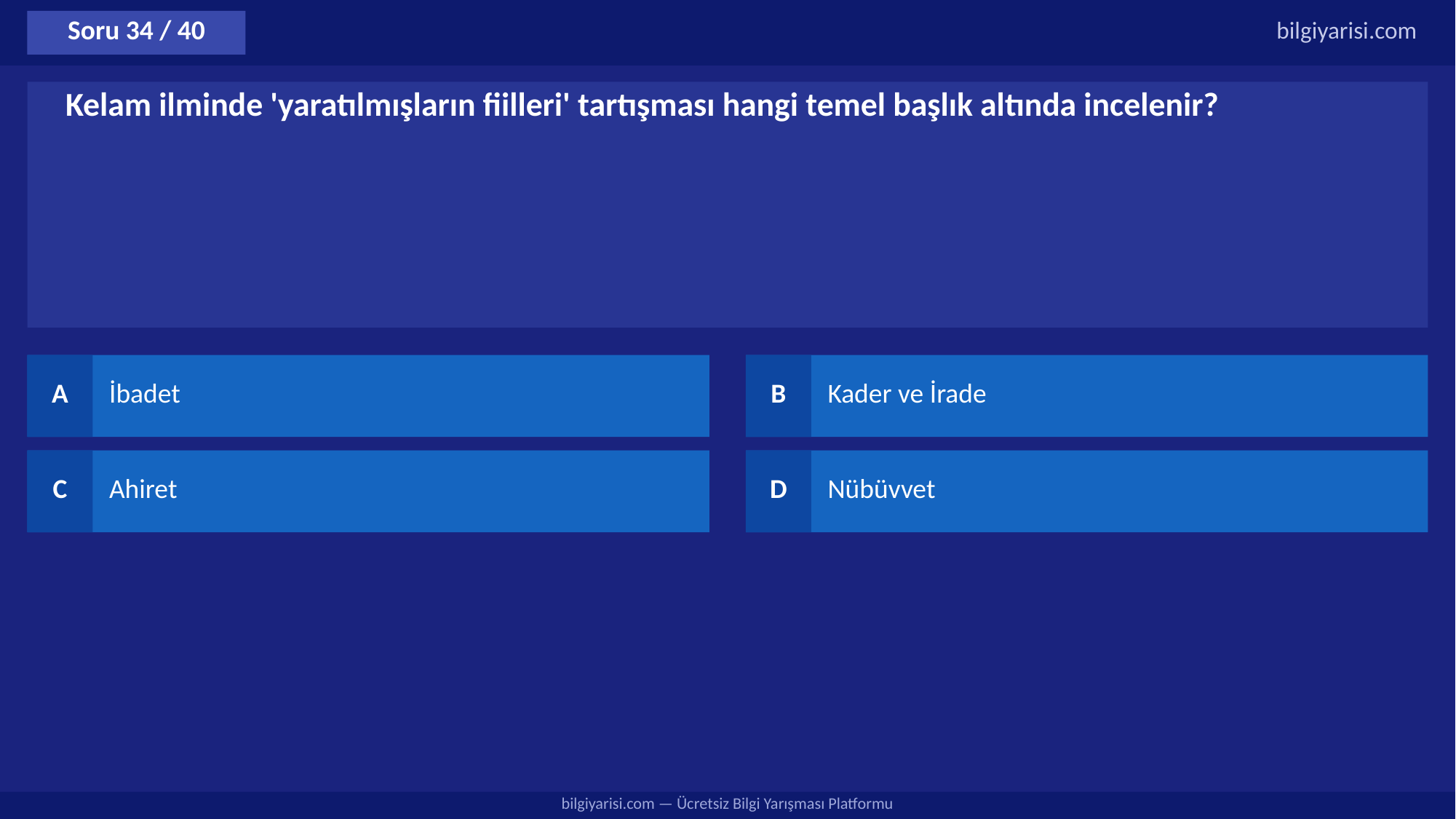

Soru 34 / 40
bilgiyarisi.com

Kelam ilminde 'yaratılmışların fiilleri' tartışması hangi temel başlık altında incelenir?

A
İbadet

B
Kader ve İrade

C
Ahiret

D
Nübüvvet
bilgiyarisi.com — Ücretsiz Bilgi Yarışması Platformu